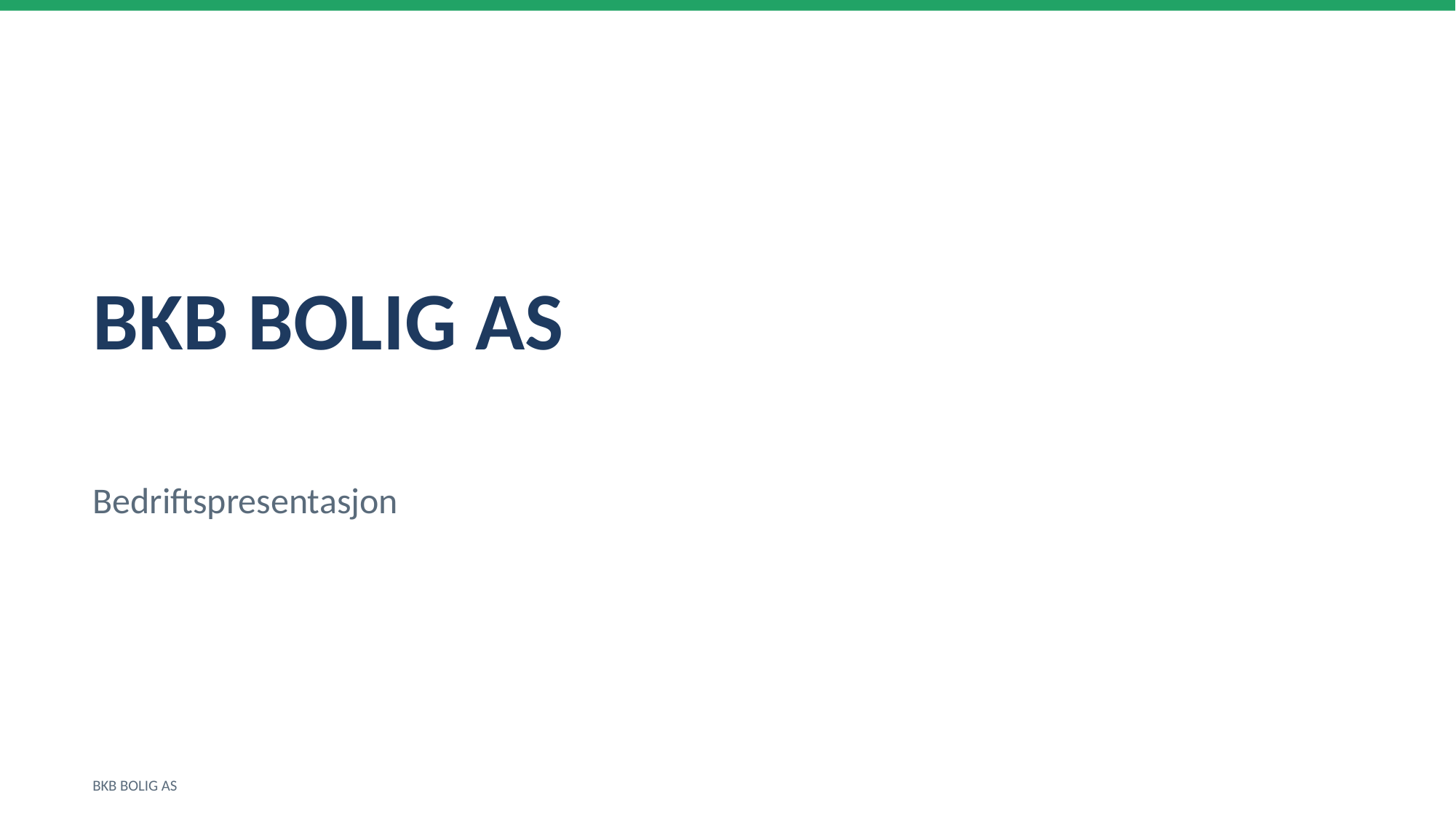

BKB BOLIG AS
Bedriftspresentasjon
BKB BOLIG AS